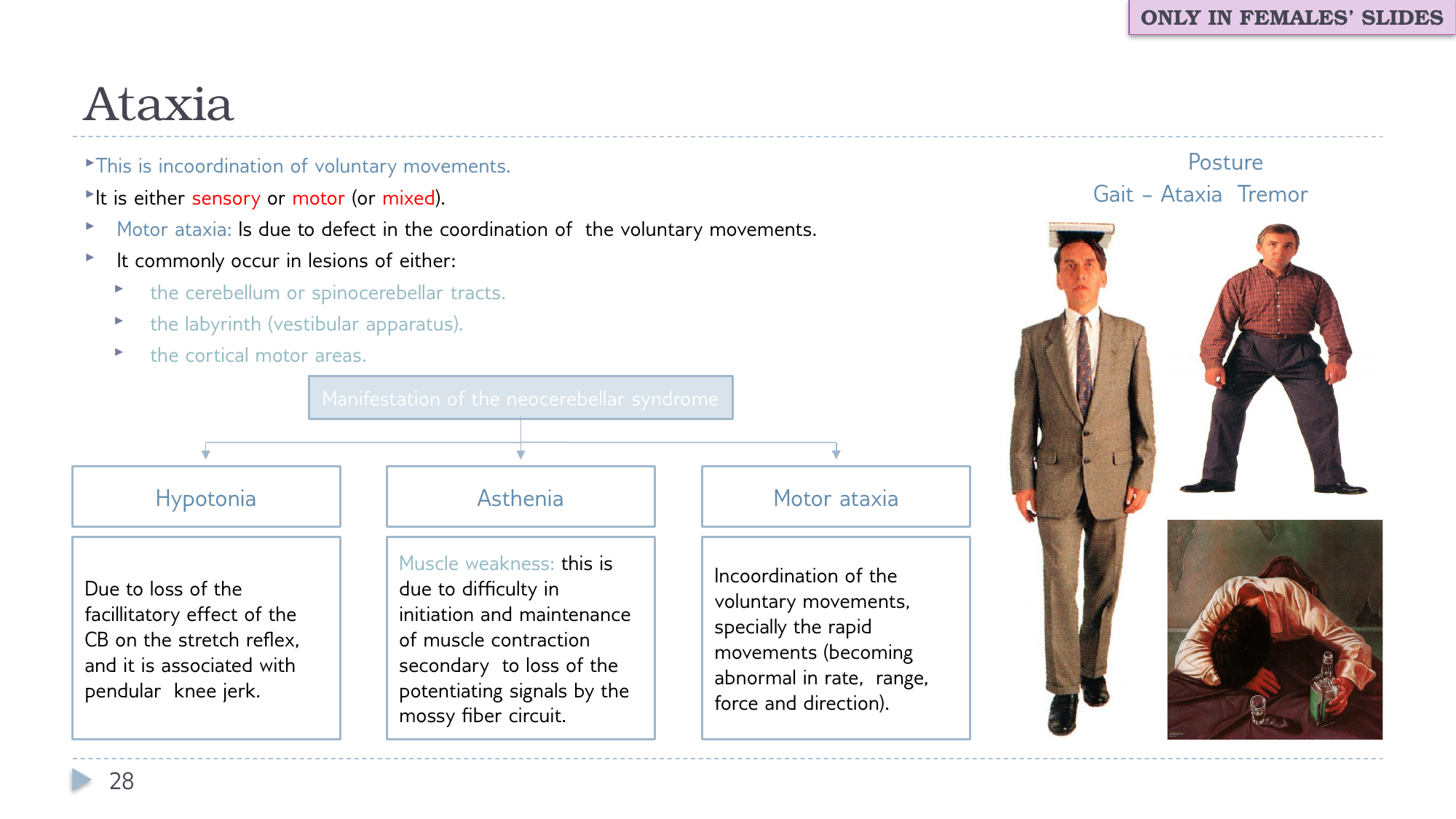

ONLY IN FEMALES’ SLIDES
# Ataxia
Posture
Gait – Ataxia  Tremor
This is incoordination of voluntary movements.
It is either sensory or motor (or mixed).
Motor ataxia: Is due to defect in the coordination of  the voluntary movements.
It commonly occur in lesions of either:
the cerebellum or spinocerebellar tracts.
the labyrinth (vestibular apparatus).
the cortical motor areas.

Manifestation of the neocerebellar syndrome
Hypotonia
Asthenia
Motor ataxia

Due to loss of the facillitatory effect of the  CB on the stretch reflex, and it is associated with pendular  knee jerk.
Muscle weakness: this is due to difficulty in  initiation and maintenance of muscle contraction secondary  to loss of the potentiating signals by the mossy fiber circuit.
Incoordination of the voluntary movements,  specially the rapid movements (becoming abnormal in rate,  range, force and direction).
28